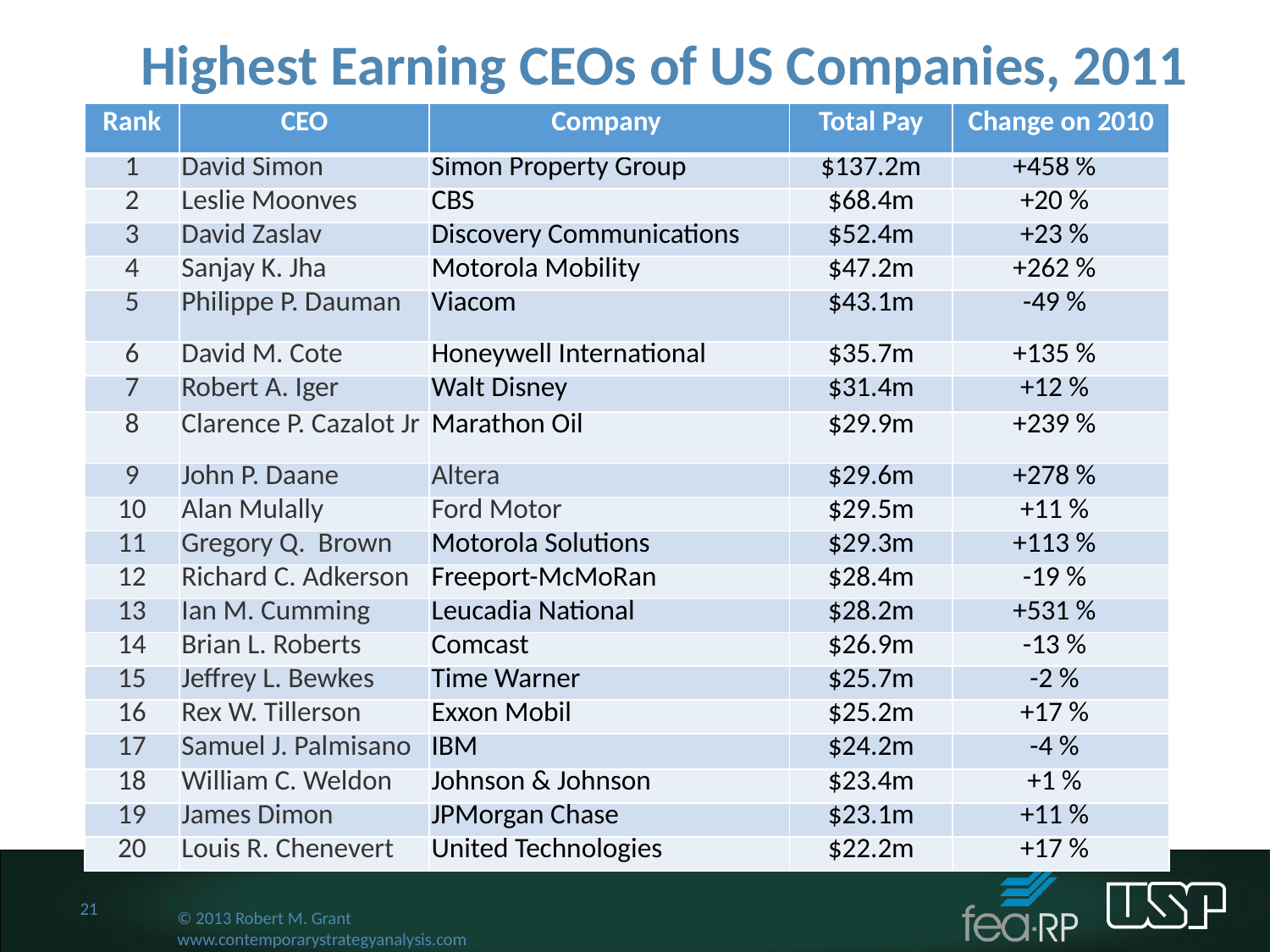

Highest Earning CEOs of US Companies, 2011
| Rank | CEO | Company | Total Pay | Change on 2010 |
| --- | --- | --- | --- | --- |
| 1 | David Simon | Simon Property Group | $137.2m | +458 % |
| 2 | Leslie Moonves | CBS | $68.4m | +20 % |
| 3 | David Zaslav | Discovery Communications | $52.4m | +23 % |
| 4 | Sanjay K. Jha | Motorola Mobility | $47.2m | +262 % |
| 5 | Philippe P. Dauman | Viacom | $43.1m | -49 % |
| 6 | David M. Cote | Honeywell International | $35.7m | +135 % |
| 7 | Robert A. Iger | Walt Disney | $31.4m | +12 % |
| 8 | Clarence P. Cazalot Jr | Marathon Oil | $29.9m | +239 % |
| 9 | John P. Daane | Altera | $29.6m | +278 % |
| 10 | Alan Mulally | Ford Motor | $29.5m | +11 % |
| 11 | Gregory Q. Brown | Motorola Solutions | $29.3m | +113 % |
| 12 | Richard C. Adkerson | Freeport-McMoRan | $28.4m | -19 % |
| 13 | Ian M. Cumming | Leucadia National | $28.2m | +531 % |
| 14 | Brian L. Roberts | Comcast | $26.9m | -13 % |
| 15 | Jeffrey L. Bewkes | Time Warner | $25.7m | -2 % |
| 16 | Rex W. Tillerson | Exxon Mobil | $25.2m | +17 % |
| 17 | Samuel J. Palmisano | IBM | $24.2m | -4 % |
| 18 | William C. Weldon | Johnson & Johnson | $23.4m | +1 % |
| 19 | James Dimon | JPMorgan Chase | $23.1m | +11 % |
| 20 | Louis R. Chenevert | United Technologies | $22.2m | +17 % |
21
© 2013 Robert M. Grant
www.contemporarystrategyanalysis.com